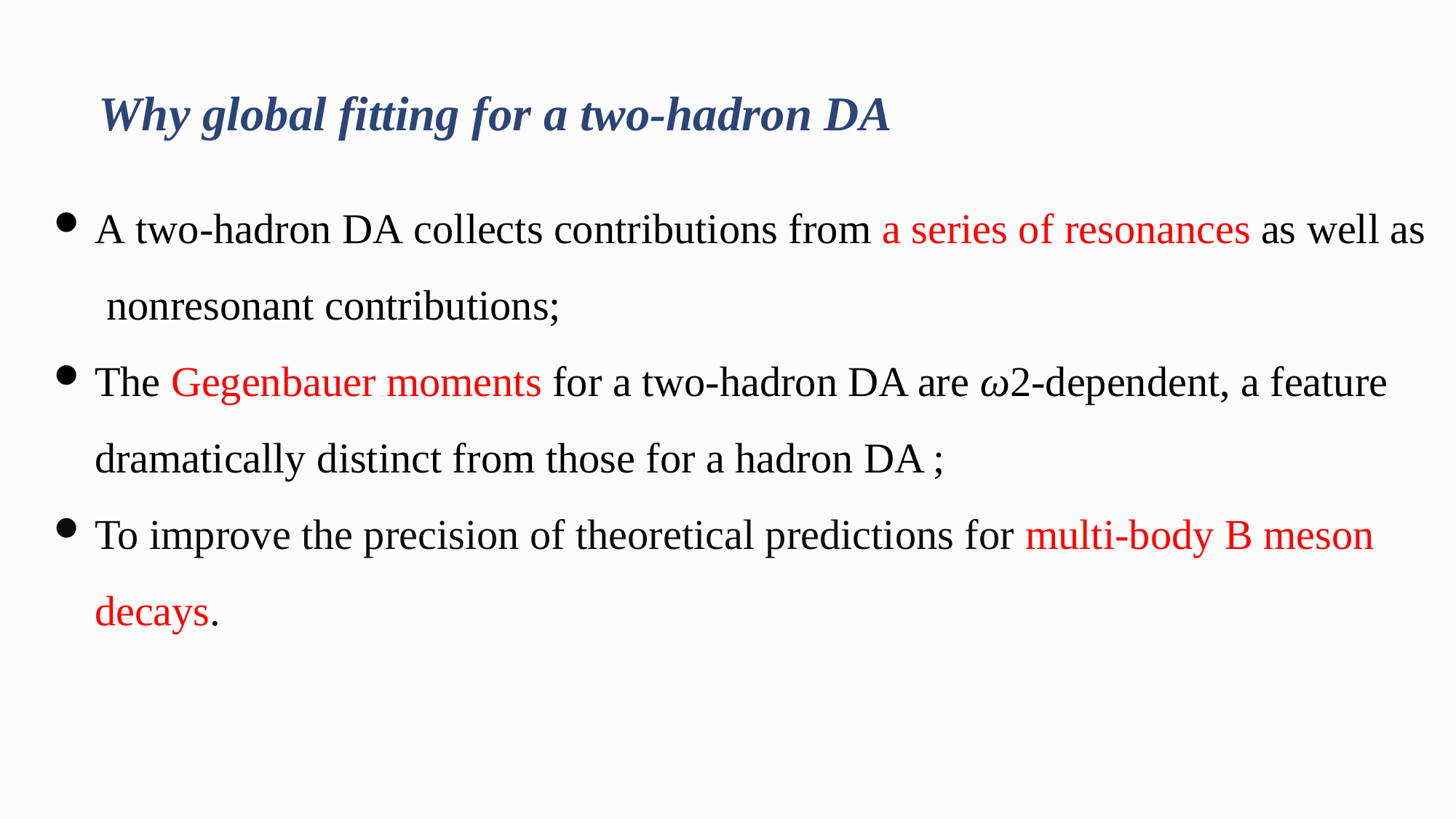

Why global fitting for a two-hadron DA
A two-hadron DA collects contributions from a series of resonances as well as
     nonresonant contributions;
The Gegenbauer moments for a two-hadron DA are ω2-dependent, a feature dramatically distinct from those for a hadron DA ;
To improve the precision of theoretical predictions for multi-body B meson decays.